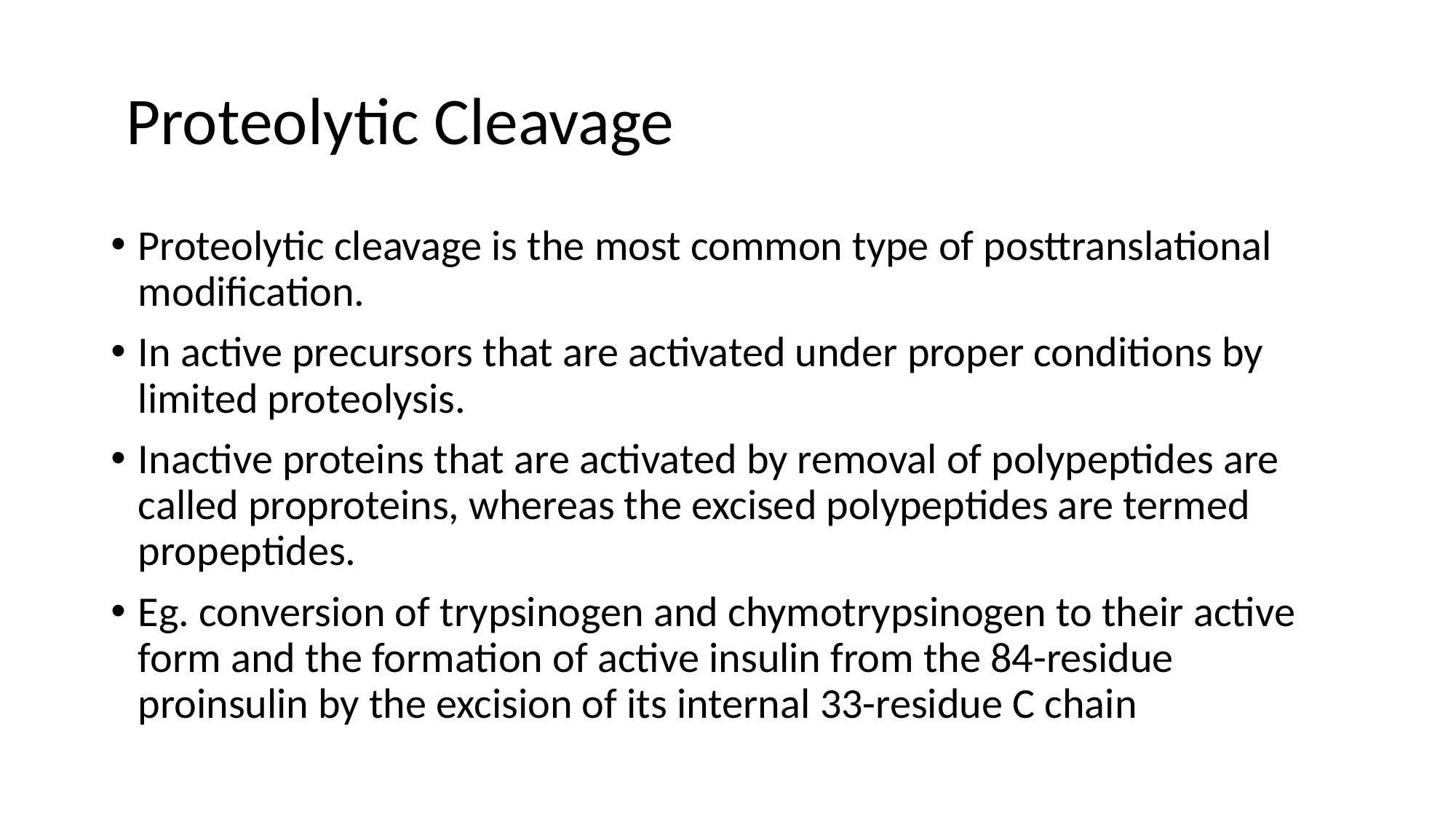

# Proteolytic Cleavage
Proteolytic cleavage is the most common type of posttranslational modification.
In active precursors that are activated under proper conditions by limited proteolysis.
Inactive proteins that are activated by removal of polypeptides are called proproteins, whereas the excised polypeptides are termed propeptides.
Eg. conversion of trypsinogen and chymotrypsinogen to their active form and the formation of active insulin from the 84-residue proinsulin by the excision of its internal 33-residue C chain